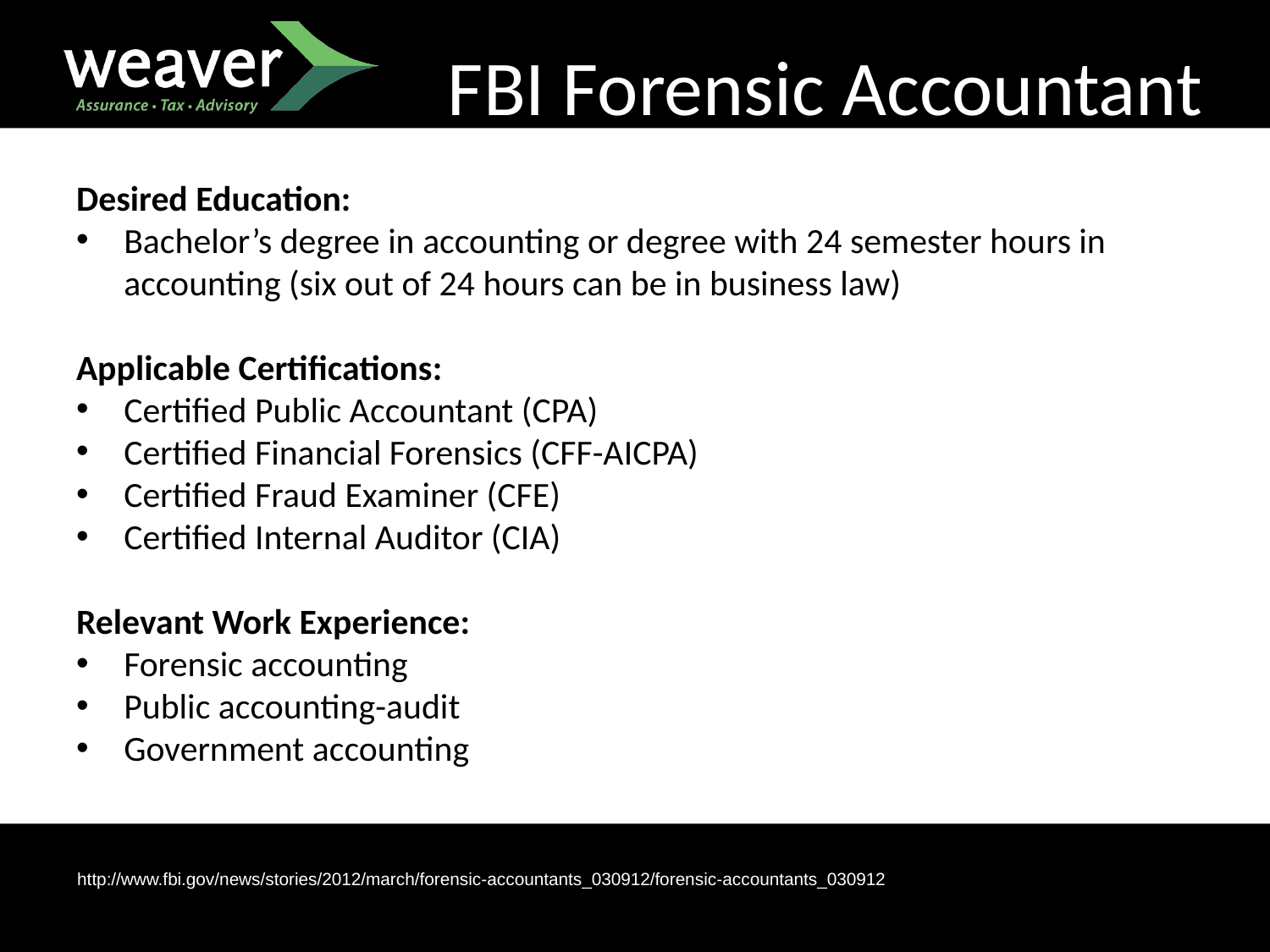

# FBI Forensic Accountant
Desired Education:
Bachelor’s degree in accounting or degree with 24 semester hours in accounting (six out of 24 hours can be in business law)

Applicable Certifications:
Certified Public Accountant (CPA)
Certified Financial Forensics (CFF-AICPA)
Certified Fraud Examiner (CFE)
Certified Internal Auditor (CIA)

Relevant Work Experience:
Forensic accounting
Public accounting-audit
Government accounting

http://www.fbi.gov/news/stories/2012/march/forensic-accountants_030912/forensic-accountants_030912